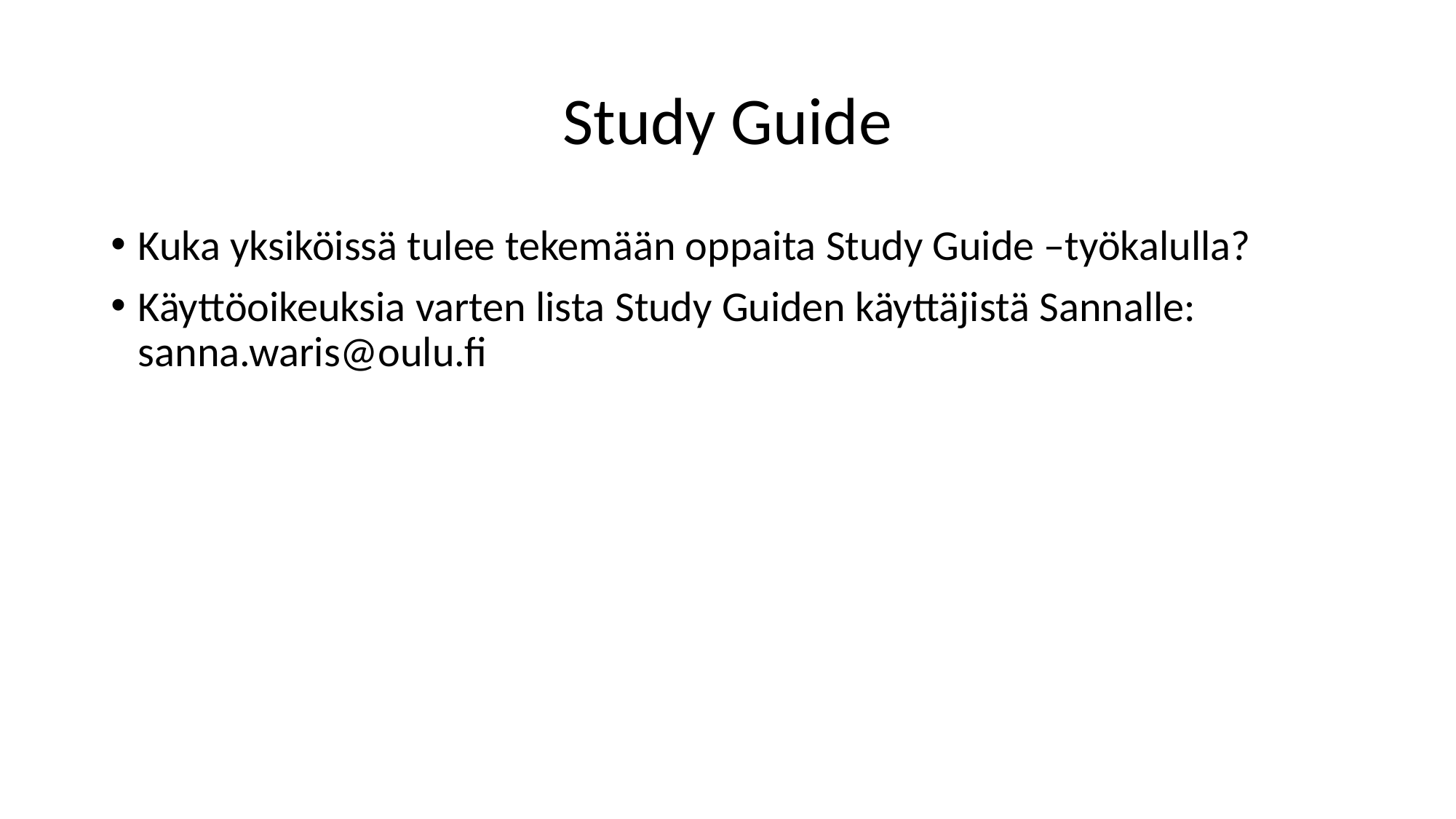

# Study Guide
Kuka yksiköissä tulee tekemään oppaita Study Guide –työkalulla?
Käyttöoikeuksia varten lista Study Guiden käyttäjistä Sannalle: sanna.waris@oulu.fi